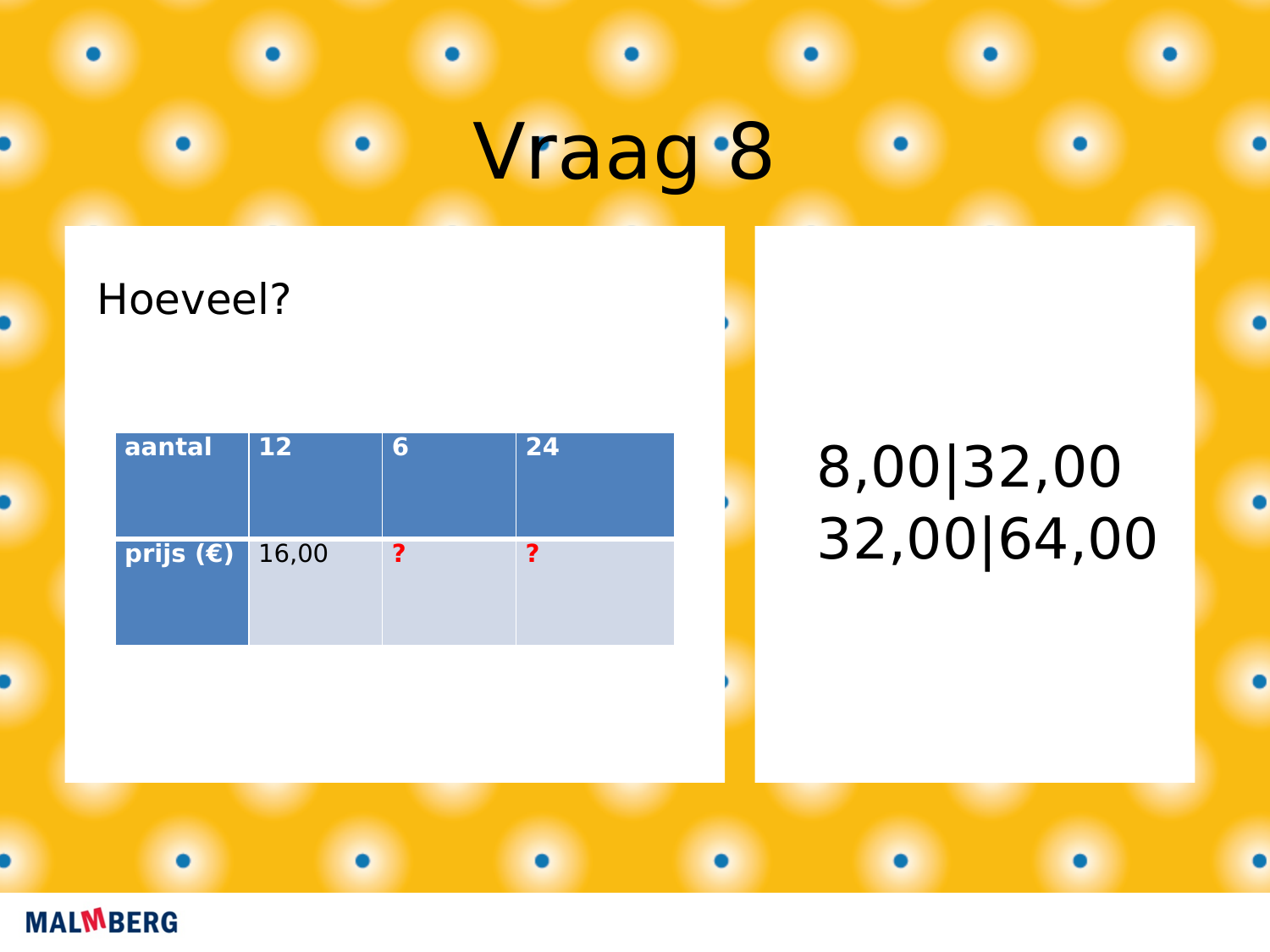

Vraag 8

8,00|32,00
32,00|64,00
Hoeveel?

| aantal | 12 | 6 | 24 |
| --- | --- | --- | --- |
| prijs (€) | 16,00 | ? | ? |